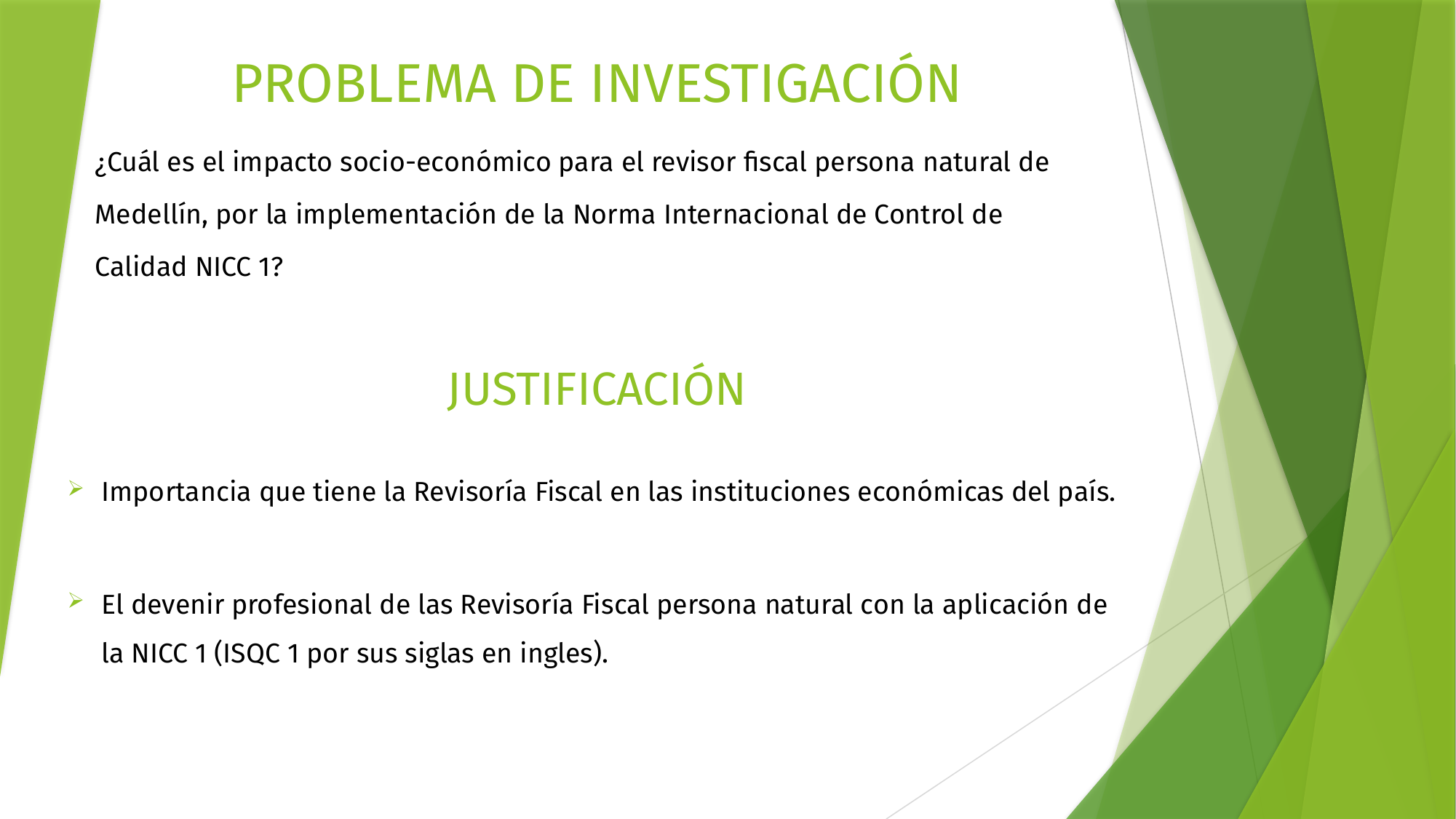

# PROBLEMA DE INVESTIGACIÓN
¿Cuál es el impacto socio-económico para el revisor fiscal persona natural de Medellín, por la implementación de la Norma Internacional de Control de Calidad NICC 1?
JUSTIFICACIÓN
Importancia que tiene la Revisoría Fiscal en las instituciones económicas del país.

El devenir profesional de las Revisoría Fiscal persona natural con la aplicación de la NICC 1 (ISQC 1 por sus siglas en ingles).